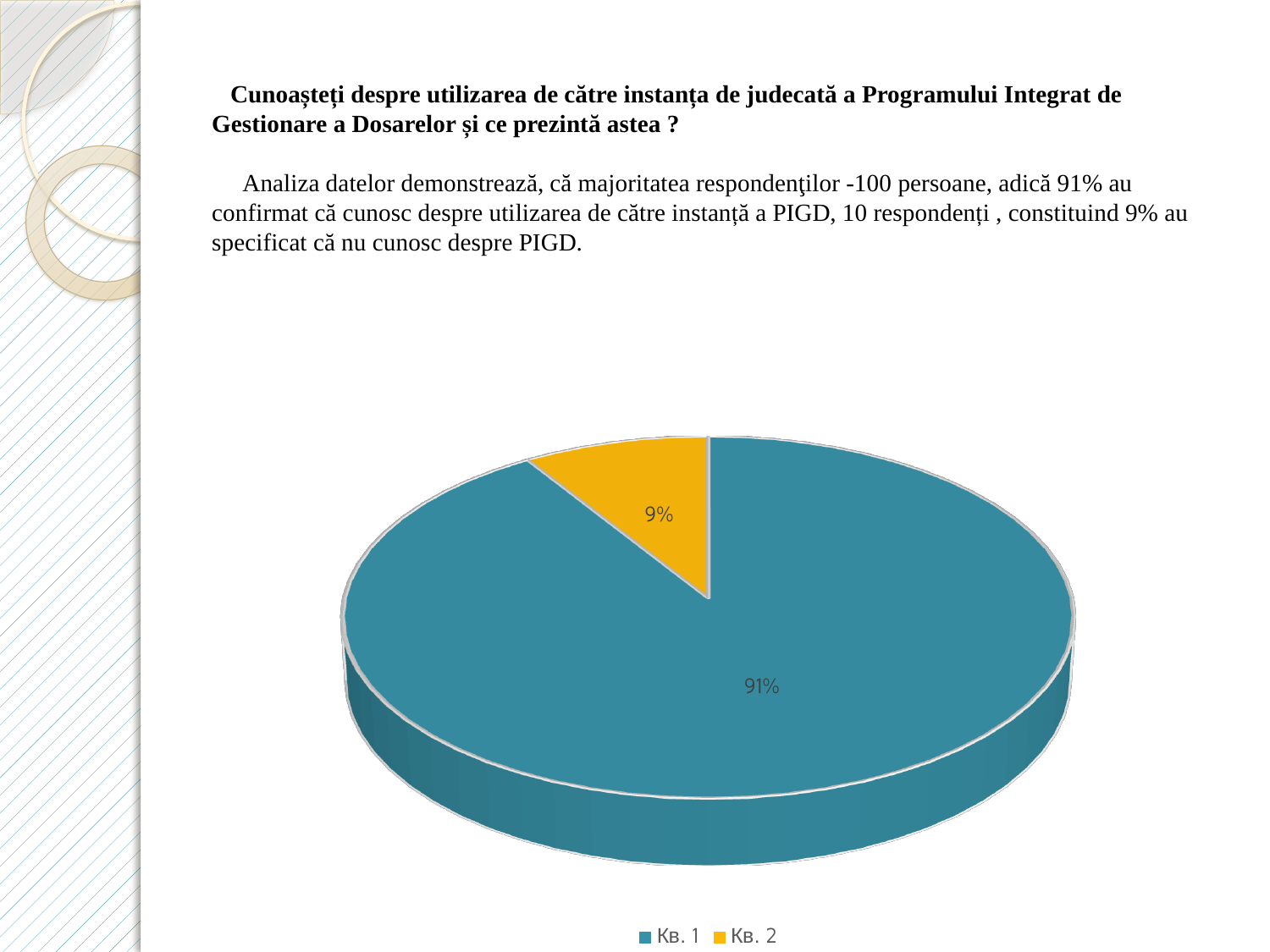

# Cunoașteți despre utilizarea de către instanța de judecată a Programului Integrat de Gestionare a Dosarelor și ce prezintă astea ? Analiza datelor demonstrează, că majoritatea respondenţilor -100 persoane, adică 91% au confirmat că cunosc despre utilizarea de către instanță a PIGD, 10 respondenți , constituind 9% au specificat că nu cunosc despre PIGD.

[unsupported chart]